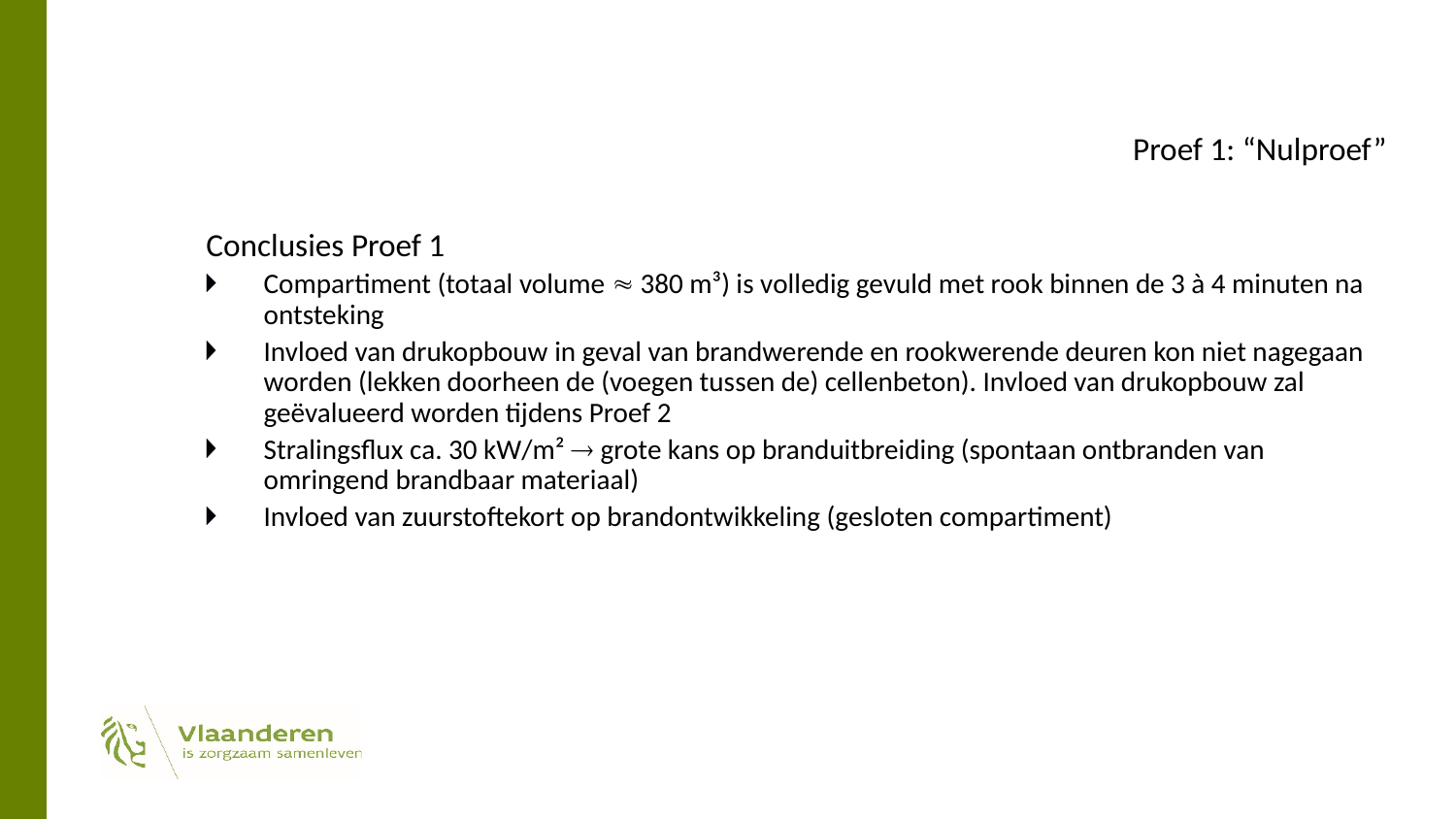

# Proef 1: “Nulproef”
Conclusies Proef 1
Compartiment (totaal volume ≈ 380 m³) is volledig gevuld met rook binnen de 3 à 4 minuten na ontsteking
Invloed van drukopbouw in geval van brandwerende en rookwerende deuren kon niet nagegaan worden (lekken doorheen de (voegen tussen de) cellenbeton). Invloed van drukopbouw zal geëvalueerd worden tijdens Proef 2
Stralingsflux ca. 30 kW/m² → grote kans op branduitbreiding (spontaan ontbranden van omringend brandbaar materiaal)
Invloed van zuurstoftekort op brandontwikkeling (gesloten compartiment)